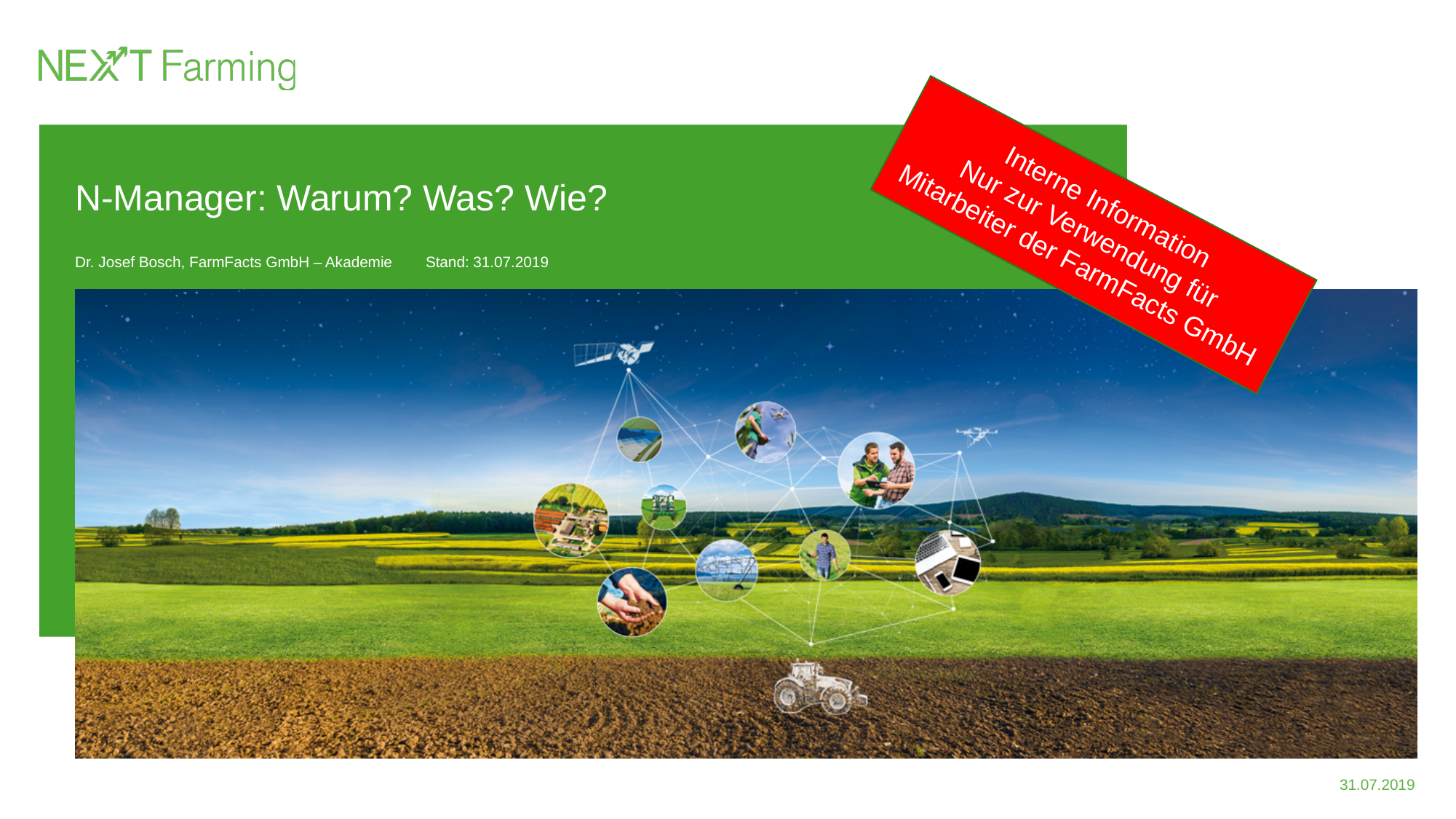

Interne Information
Nur zur Verwendung für
Mitarbeiter der FarmFacts GmbH
# N-Manager: Warum? Was? Wie?
Dr. Josef Bosch, FarmFacts GmbH – Akademie        Stand: 31.07.2019